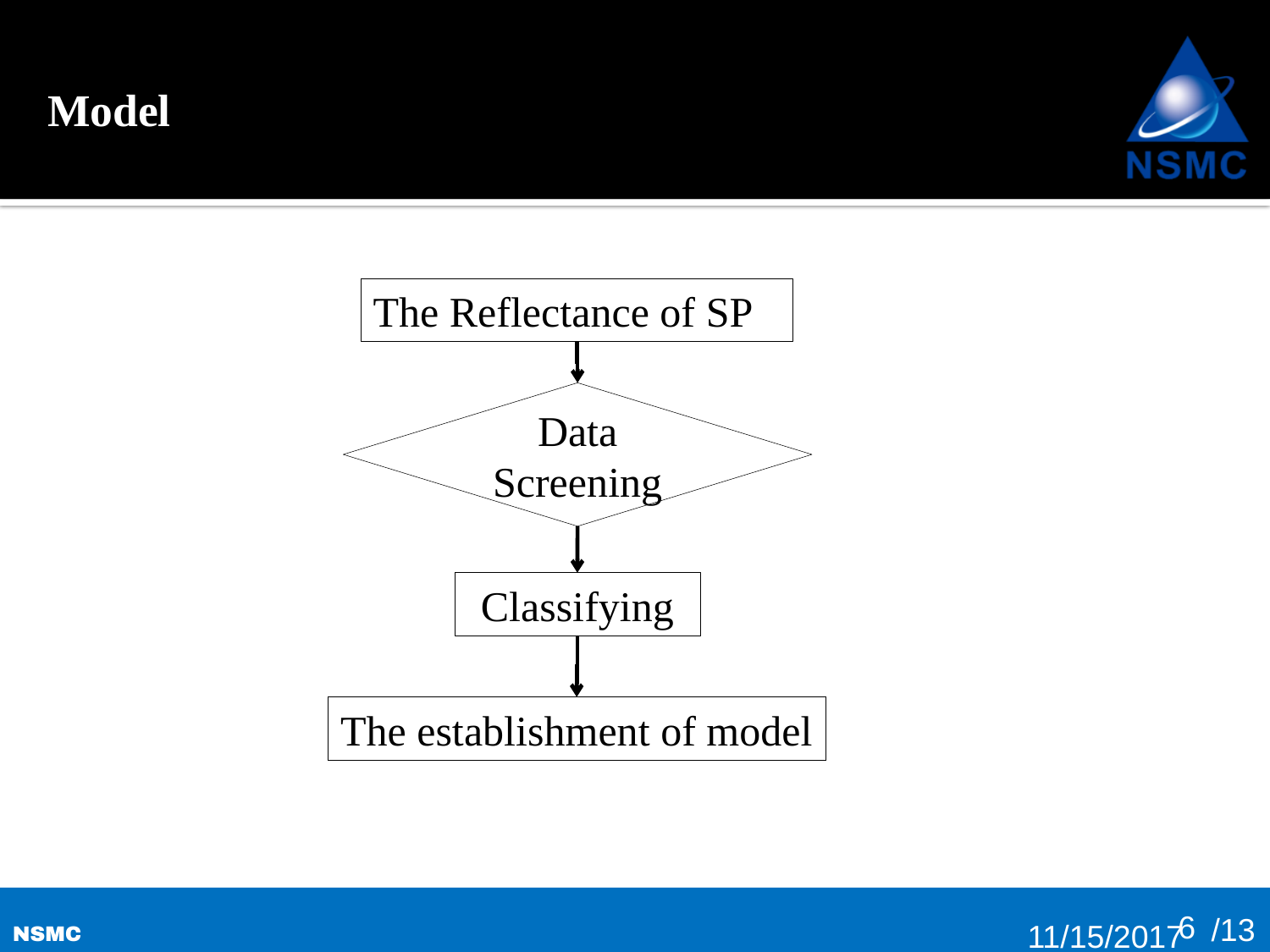

Model
The Reflectance of SP
Data Screening
Classifying
The establishment of model